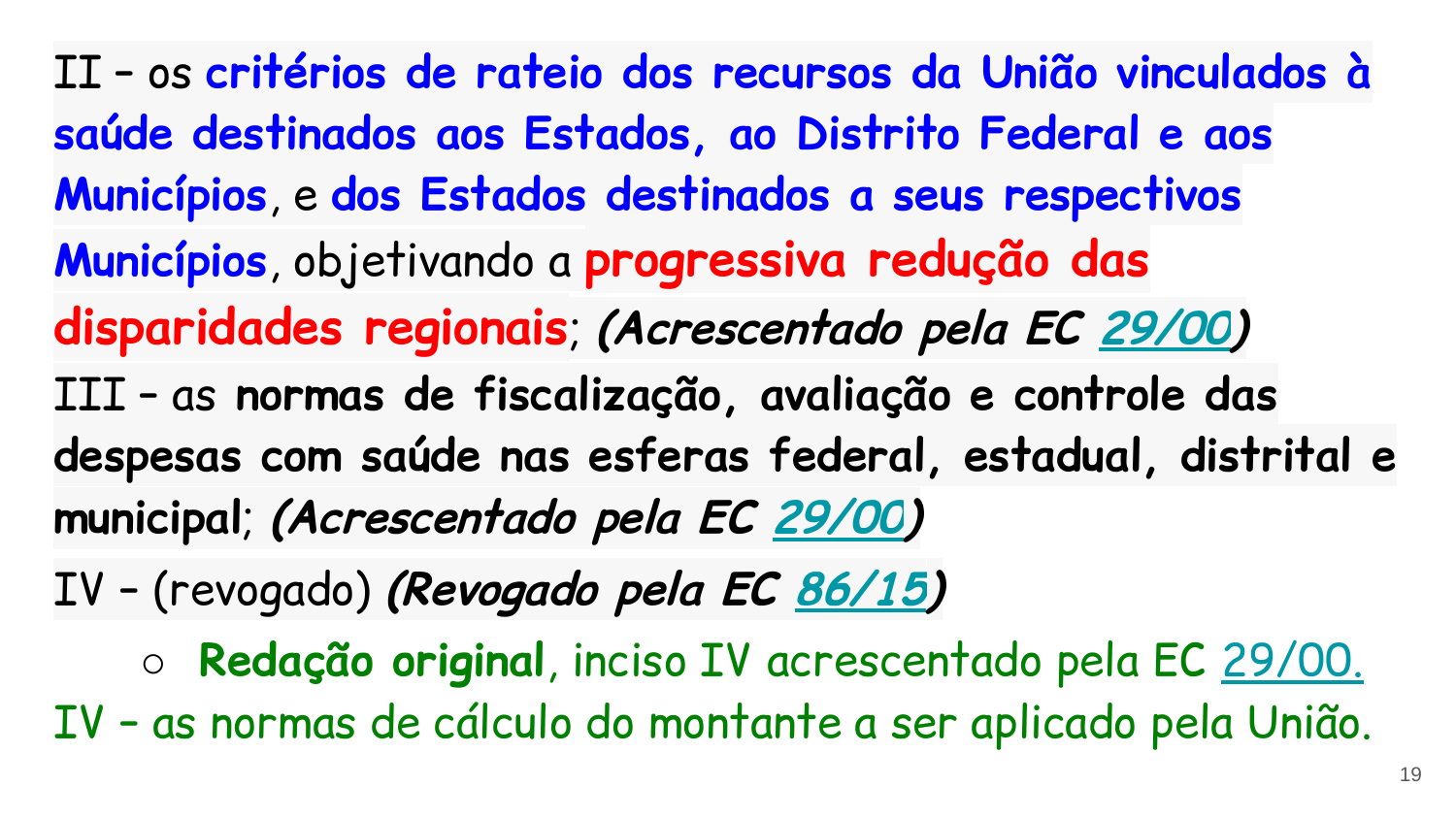

II – os critérios de rateio dos recursos da União vinculados à saúde destinados aos Estados, ao Distrito Federal e aos Municípios, e dos Estados destinados a seus respectivos Municípios, objetivando a progressiva redução das disparidades regionais; (Acrescentado pela EC 29/00)
III – as normas de fiscalização, avaliação e controle das despesas com saúde nas esferas federal, estadual, distrital e municipal; (Acrescentado pela EC 29/00)
IV – (revogado) (Revogado pela EC 86/15)
Redação original, inciso IV acrescentado pela EC 29/00.
IV – as normas de cálculo do montante a ser aplicado pela União.
19